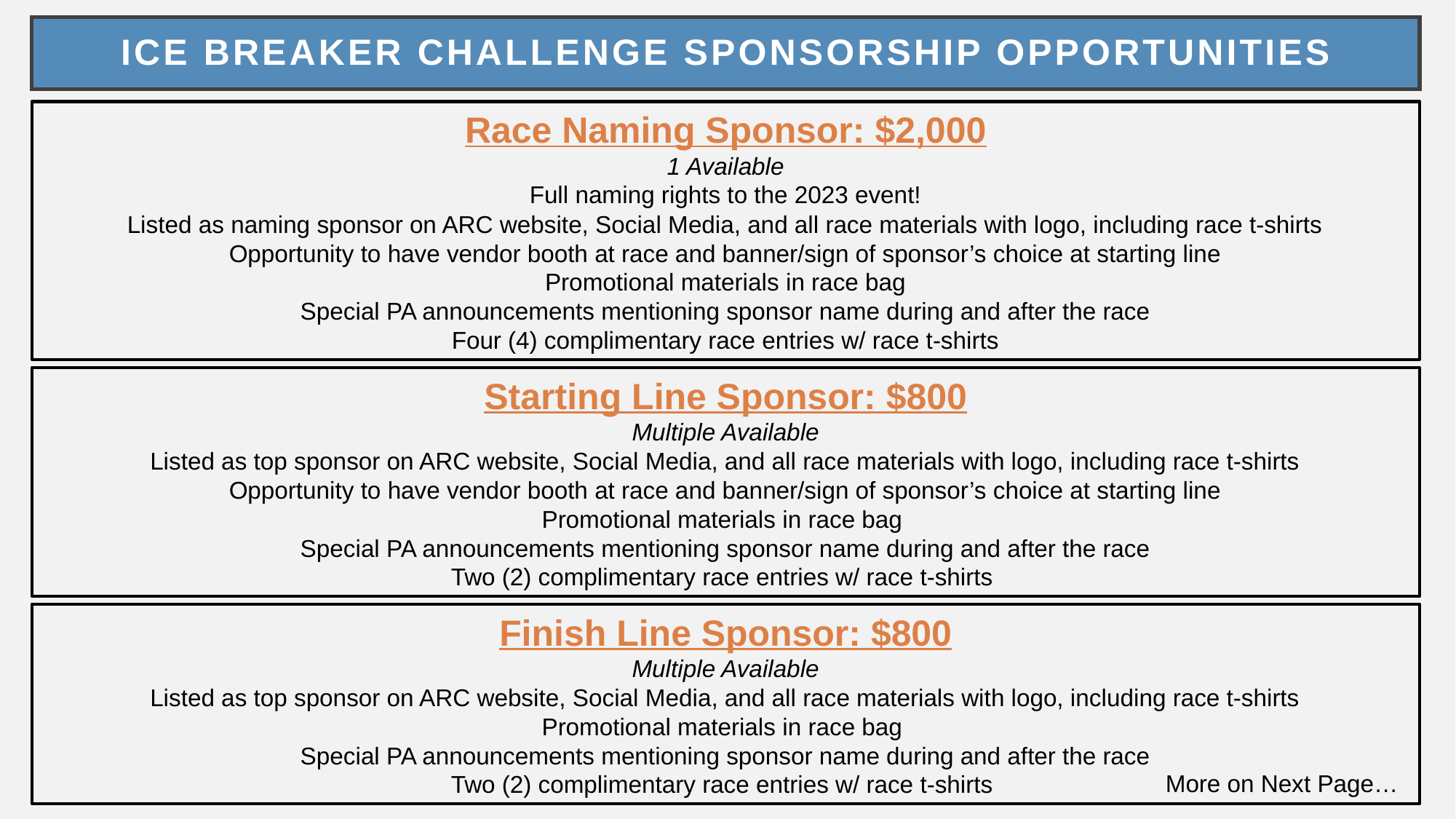

# Ice Breaker Challenge Sponsorship Opportunities
Race Naming Sponsor: $2,000
1 Available
Full naming rights to the 2023 event!
Listed as naming sponsor on ARC website, Social Media, and all race materials with logo, including race t-shirts
Opportunity to have vendor booth at race and banner/sign of sponsor’s choice at starting line
Promotional materials in race bag
Special PA announcements mentioning sponsor name during and after the race
Four (4) complimentary race entries w/ race t-shirts
Starting Line Sponsor: $800
Multiple Available
Listed as top sponsor on ARC website, Social Media, and all race materials with logo, including race t-shirts
Opportunity to have vendor booth at race and banner/sign of sponsor’s choice at starting line
Promotional materials in race bag
Special PA announcements mentioning sponsor name during and after the race
Two (2) complimentary race entries w/ race t-shirts
Finish Line Sponsor: $800
Multiple Available
Listed as top sponsor on ARC website, Social Media, and all race materials with logo, including race t-shirts
Promotional materials in race bag
Special PA announcements mentioning sponsor name during and after the race
Two (2) complimentary race entries w/ race t-shirts
More on Next Page…